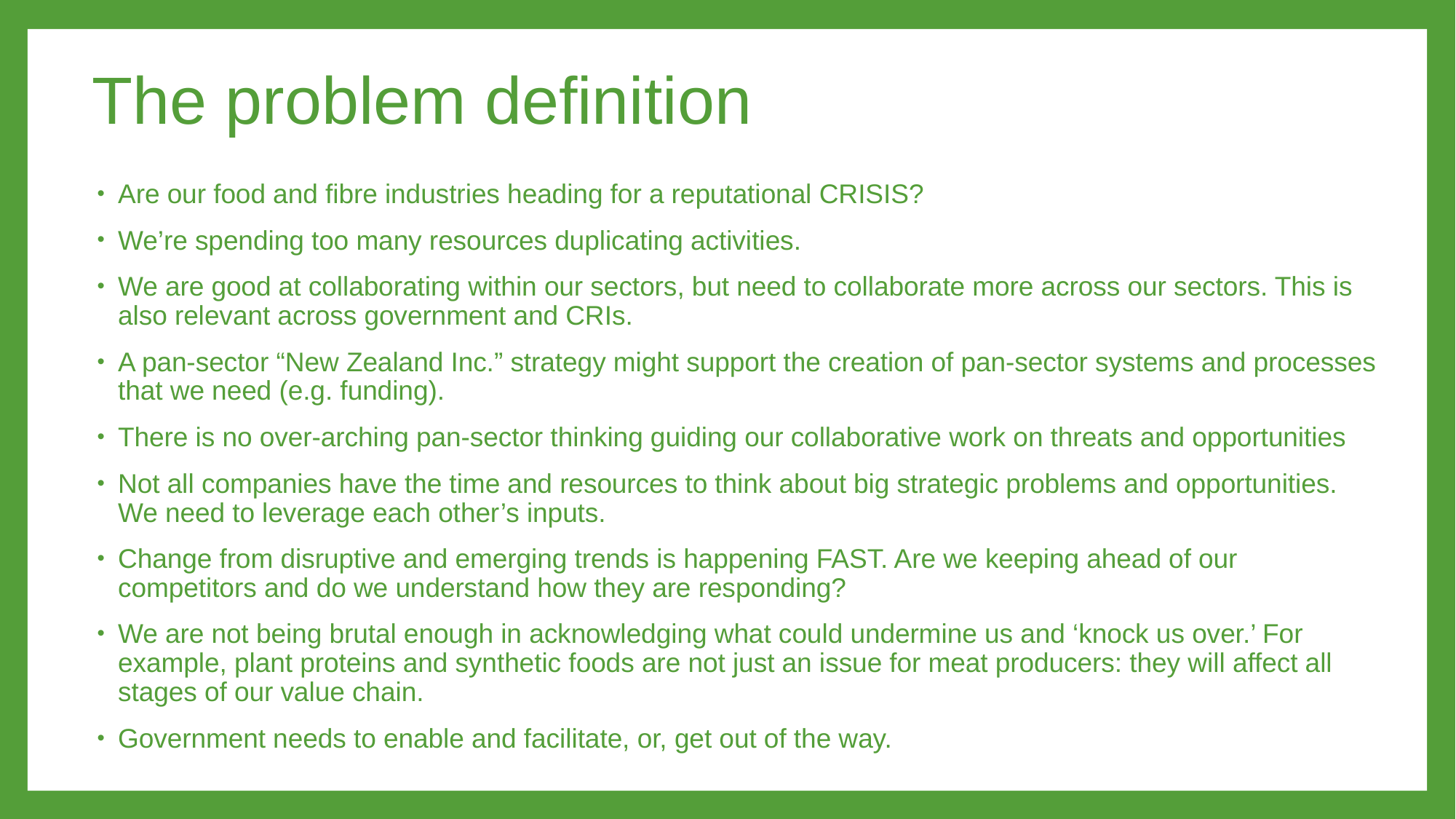

# The problem definition
Are our food and fibre industries heading for a reputational CRISIS?
We’re spending too many resources duplicating activities.
We are good at collaborating within our sectors, but need to collaborate more across our sectors. This is also relevant across government and CRIs.
A pan-sector “New Zealand Inc.” strategy might support the creation of pan-sector systems and processes that we need (e.g. funding).
There is no over-arching pan-sector thinking guiding our collaborative work on threats and opportunities
Not all companies have the time and resources to think about big strategic problems and opportunities. We need to leverage each other’s inputs.
Change from disruptive and emerging trends is happening FAST. Are we keeping ahead of our competitors and do we understand how they are responding?
We are not being brutal enough in acknowledging what could undermine us and ‘knock us over.’ For example, plant proteins and synthetic foods are not just an issue for meat producers: they will affect all stages of our value chain.
Government needs to enable and facilitate, or, get out of the way.